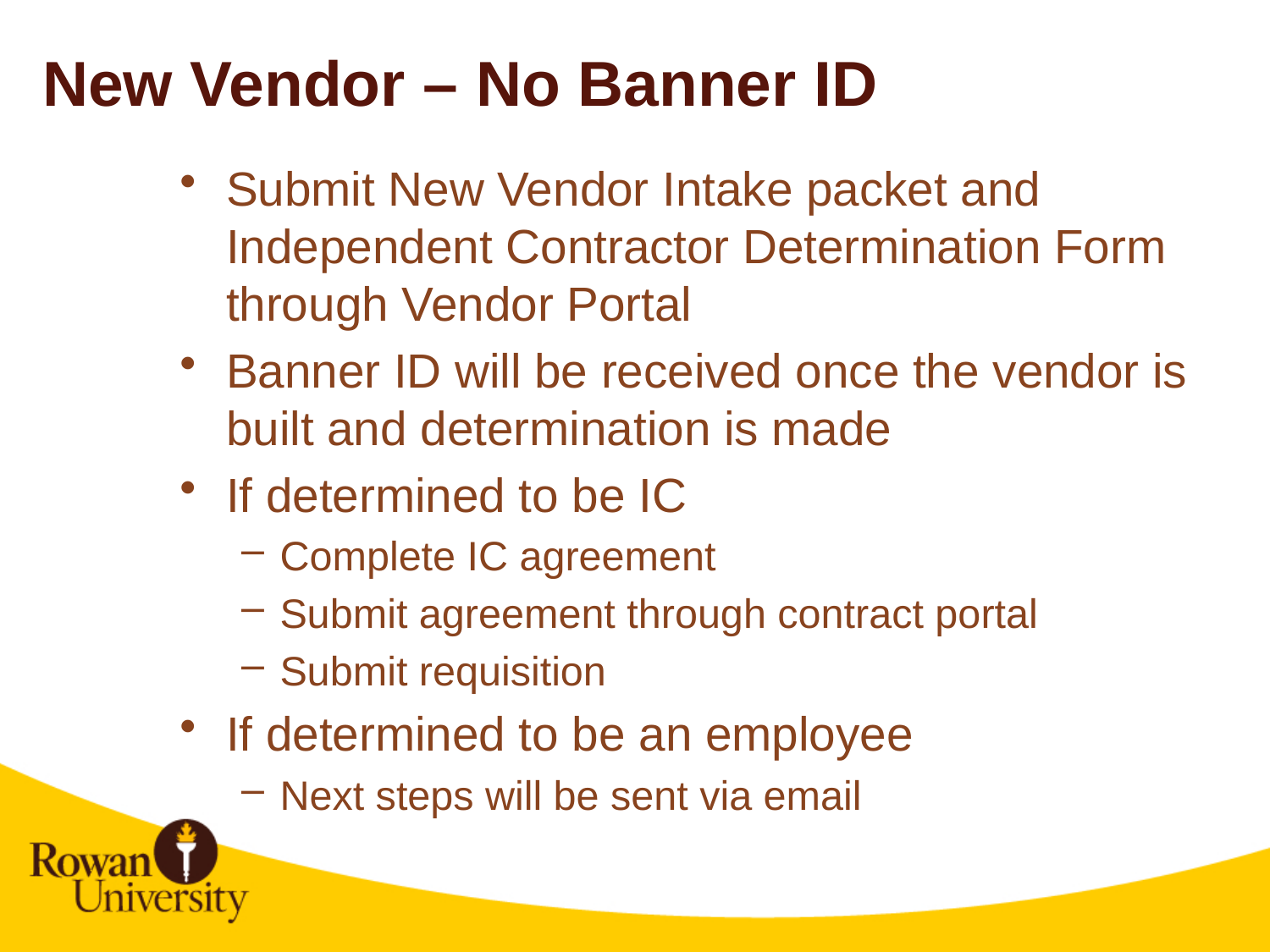

# New Vendor – No Banner ID
Submit New Vendor Intake packet and Independent Contractor Determination Form through Vendor Portal
Banner ID will be received once the vendor is built and determination is made
If determined to be IC
Complete IC agreement
Submit agreement through contract portal
Submit requisition
If determined to be an employee
Next steps will be sent via email